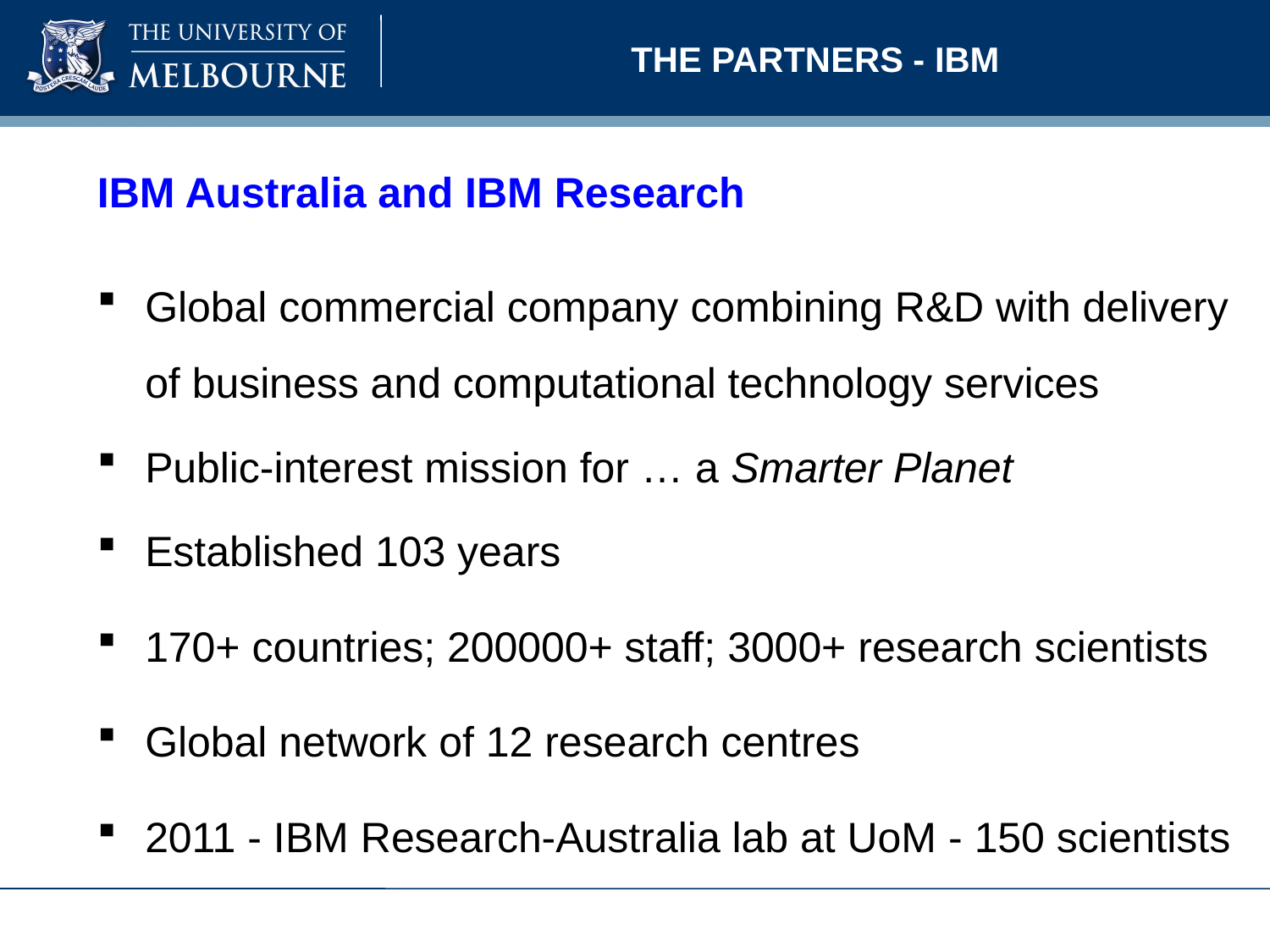

# THE PARTNERS - IBM
IBM Australia and IBM Research

Global commercial company combining R&D with delivery of business and computational technology services
Public-interest mission for … a Smarter Planet
Established 103 years
170+ countries; 200000+ staff; 3000+ research scientists
Global network of 12 research centres
2011 - IBM Research-Australia lab at UoM - 150 scientists